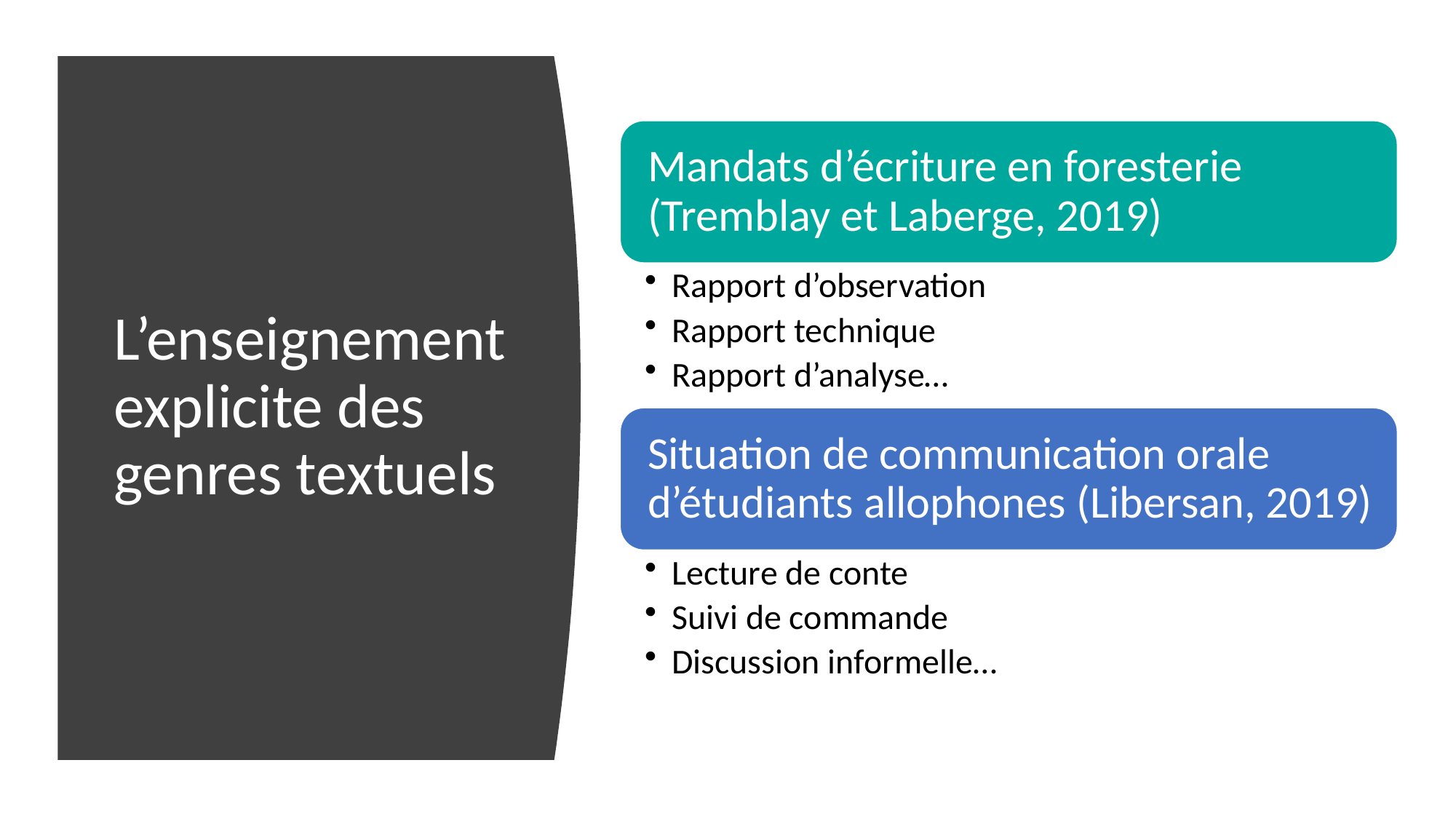

Mandats d’écriture en foresterie (Tremblay et Laberge, 2019)
Rapport d’observation
Rapport technique
Rapport d’analyse…
Situation de communication orale d’étudiants allophones (Libersan, 2019)
Lecture de conte
Suivi de commande
Discussion informelle…

# L’enseignement explicite des genres textuels